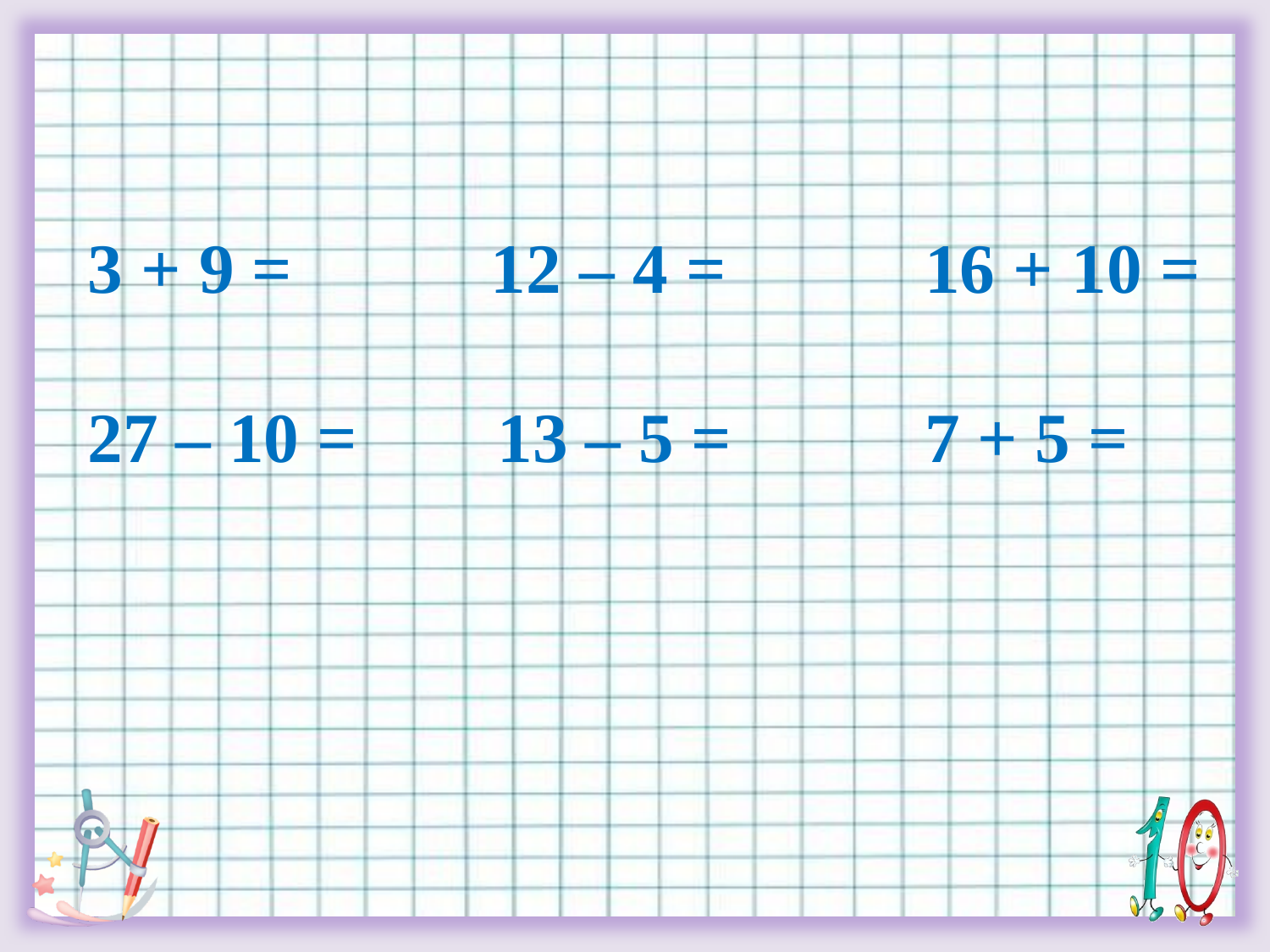

3 + 9 =           12 – 4 =           16 + 10 =
27 – 10 =        13 – 5 =           7 + 5 =